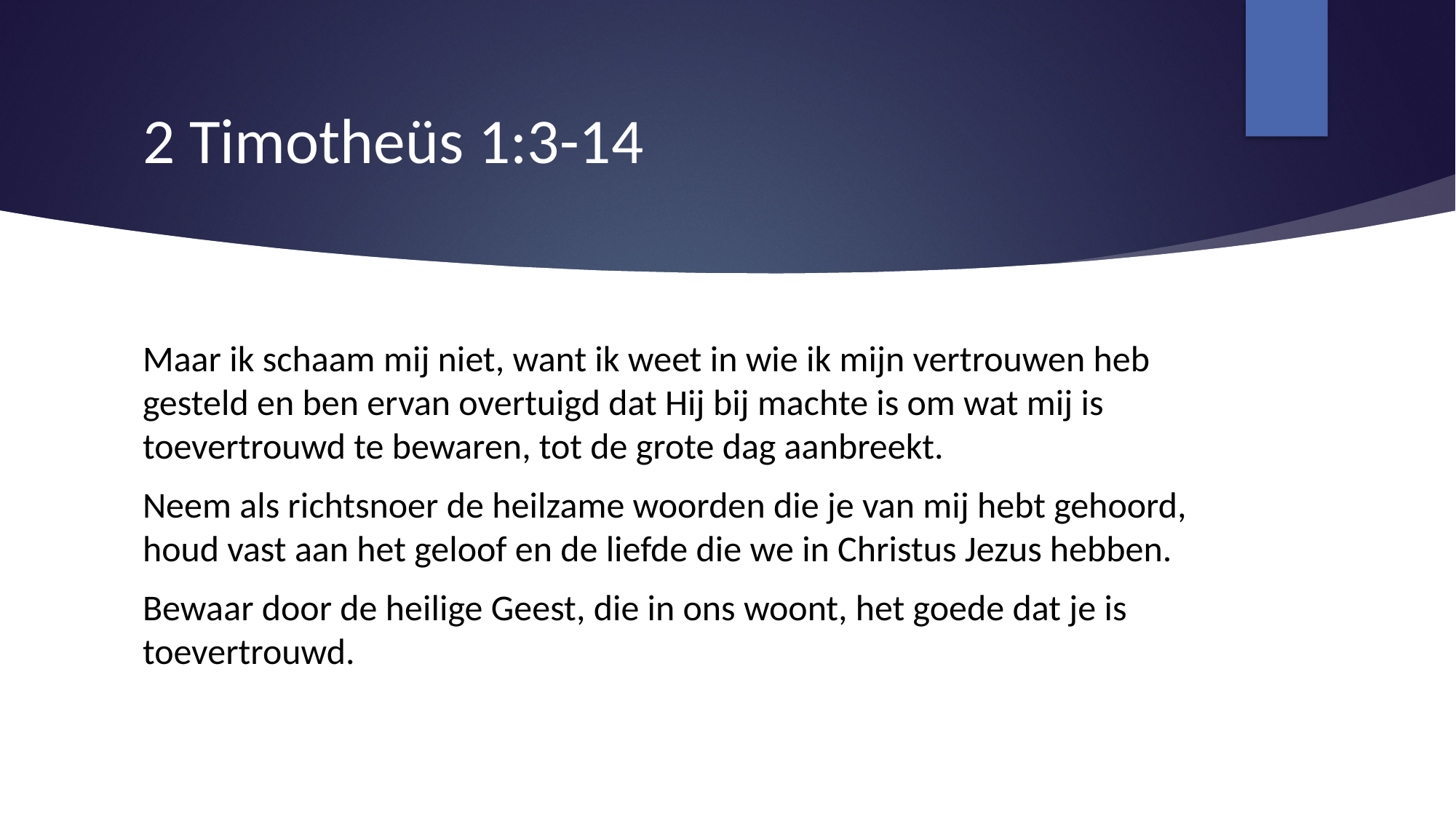

# 2 Timotheüs 1:3-14

Maar ik schaam mij niet, want ik weet in wie ik mijn vertrouwen heb gesteld en ben ervan overtuigd dat Hij bij machte is om wat mij is toevertrouwd te bewaren, tot de grote dag aanbreekt.
Neem als richtsnoer de heilzame woorden die je van mij hebt gehoord, houd vast aan het geloof en de liefde die we in Christus Jezus hebben.
Bewaar door de heilige Geest, die in ons woont, het goede dat je is toevertrouwd.